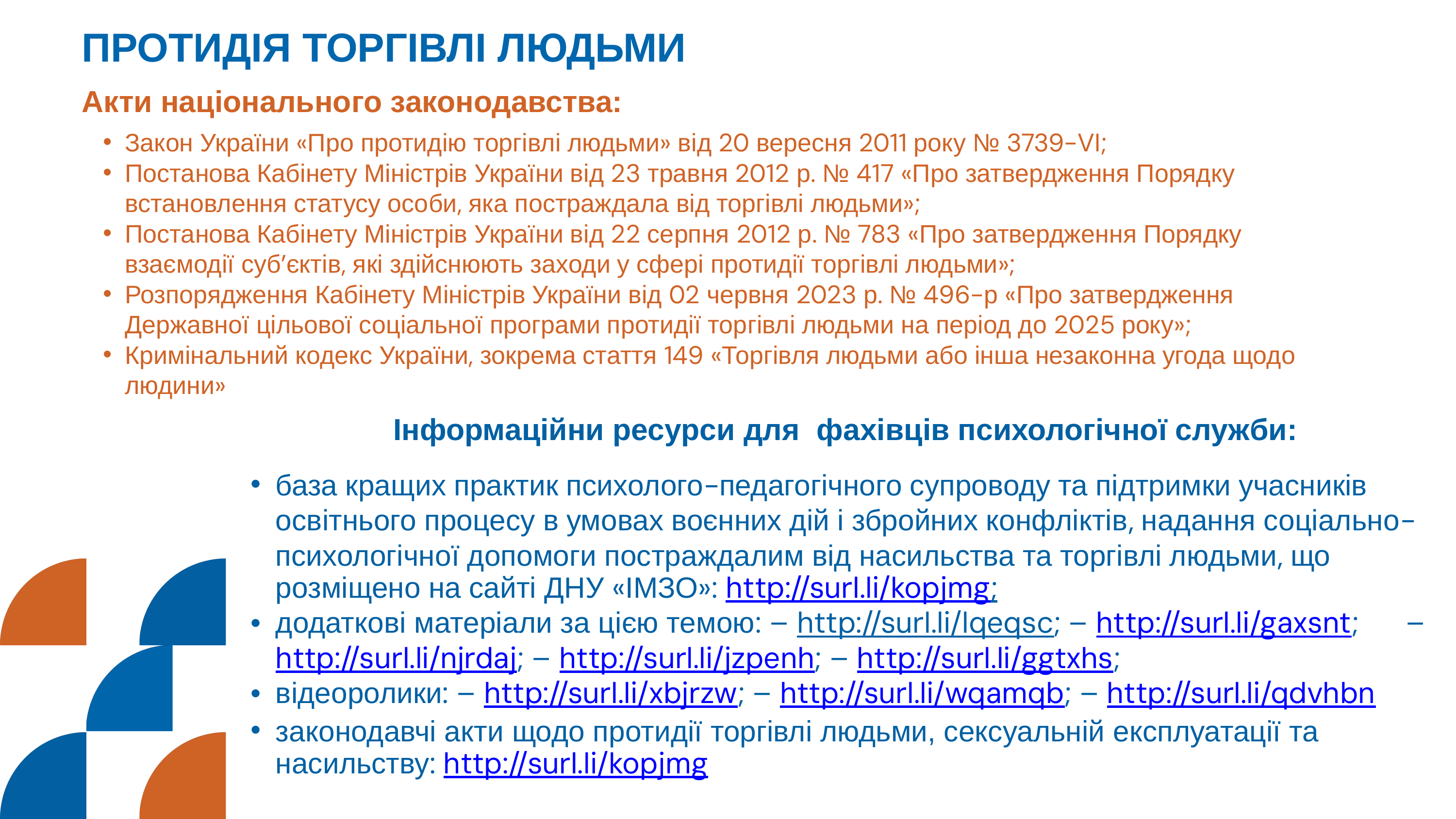

ПРОТИДІЯ ТОРГІВЛІ ЛЮДЬМИ
Акти національного законодавства:
Закон України «Про протидію торгівлі людьми» від 20 вересня 2011 року № 3739-VI;
Постанова Кабінету Міністрів України від 23 травня 2012 р. № 417 «Про затвердження Порядку встановлення статусу особи, яка постраждала від торгівлі людьми»;
Постанова Кабінету Міністрів України від 22 серпня 2012 р. № 783 «Про затвердження Порядку взаємодії суб’єктів, які здійснюють заходи у сфері протидії торгівлі людьми»;
Розпорядження Кабінету Міністрів України від 02 червня 2023 р. № 496-р «Про затвердження Державної цільової соціальної програми протидії торгівлі людьми на період до 2025 року»;
Кримінальний кодекс України, зокрема стаття 149 «Торгівля людьми або інша незаконна угода щодо людини»
Інформаційни ресурси для  фахівців психологічної служби:
база кращих практик психолого-педагогічного супроводу та підтримки учасників освітнього процесу в умовах воєнних дій і збройних конфліктів, надання соціально-психологічної допомоги постраждалим від насильства та торгівлі людьми, що розміщено на сайті ДНУ «ІМЗО»: http://surl.li/kopjmg;
додаткові матеріали за цією темою: – http://surl.li/lqeqsc; – http://surl.li/gaxsnt;      – http://surl.li/njrdaj; – http://surl.li/jzpenh; – http://surl.li/ggtxhs;
відеоролики: – http://surl.li/xbjrzw; – http://surl.li/wqamqb; – http://surl.li/qdvhbn
законодавчі акти щодо протидії торгівлі людьми, сексуальній експлуатації та насильству: http://surl.li/kopjmg